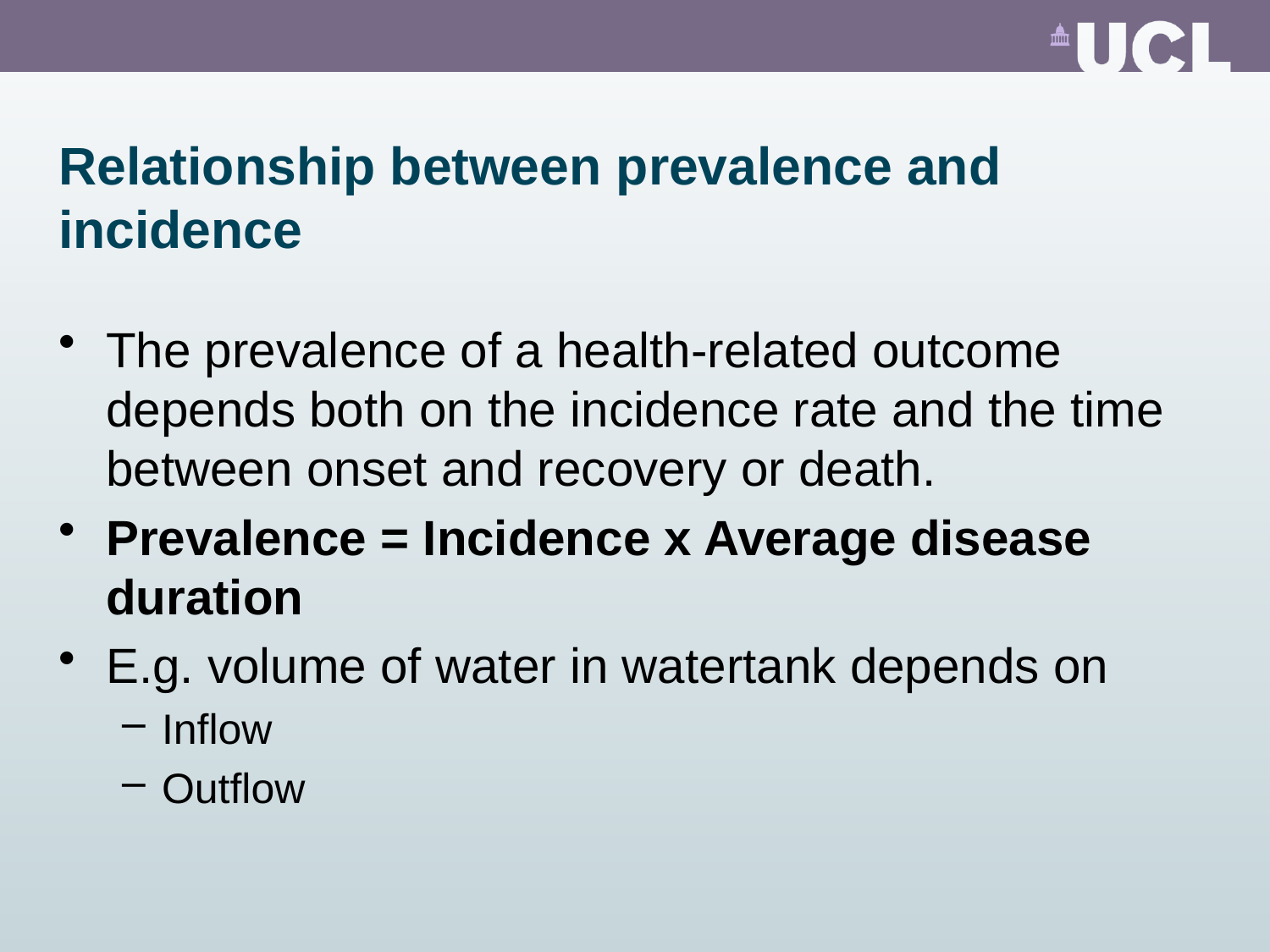

# Relationship between prevalence and incidence
The prevalence of a health-related outcome depends both on the incidence rate and the time between onset and recovery or death.
Prevalence = Incidence x Average disease duration
E.g. volume of water in watertank depends on
Inflow
Outflow